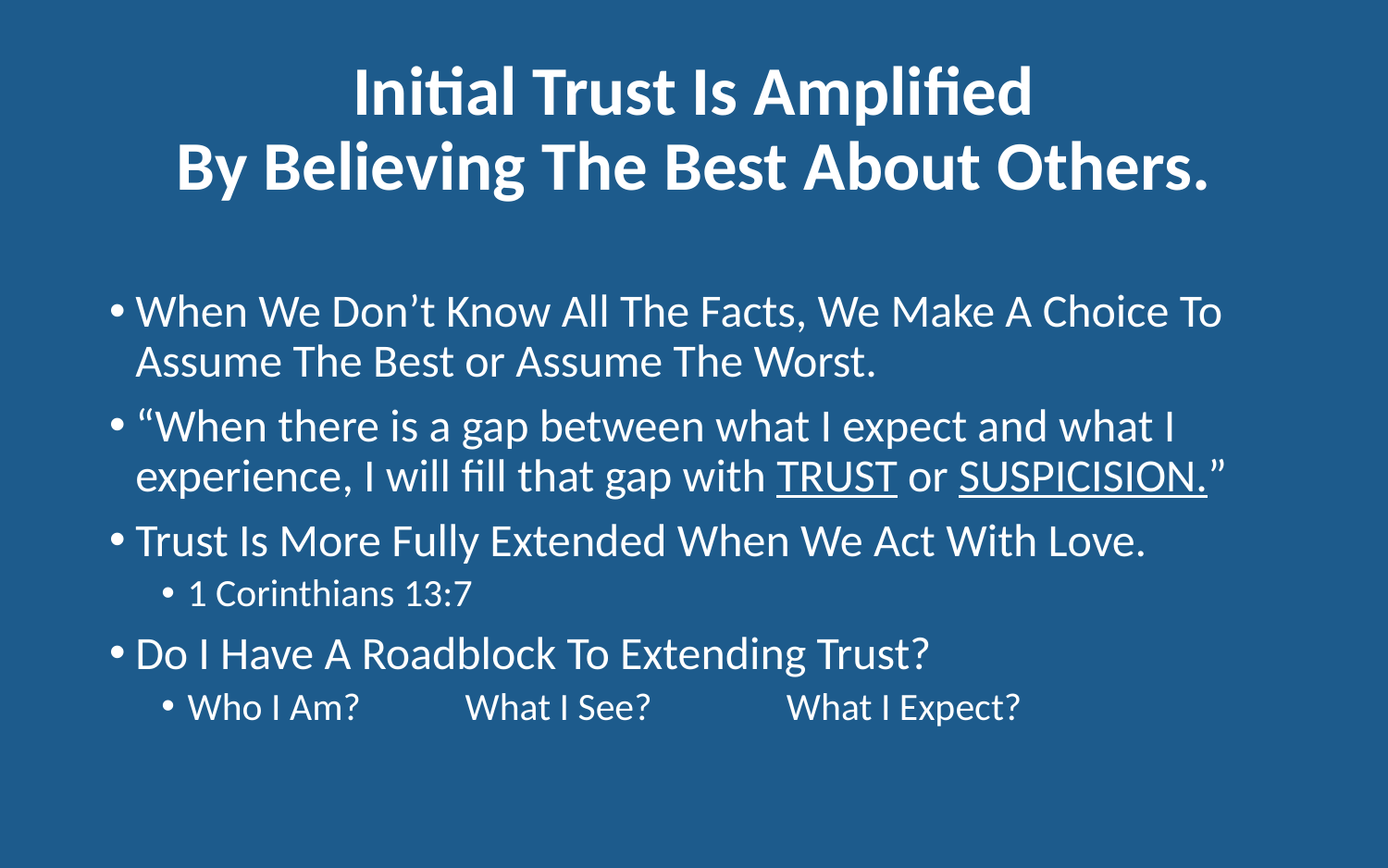

# Initial Trust Is Amplified By Believing The Best About Others.
When We Don’t Know All The Facts, We Make A Choice To Assume The Best or Assume The Worst.
“When there is a gap between what I expect and what I experience, I will fill that gap with TRUST or SUSPICISION.”
Trust Is More Fully Extended When We Act With Love.
1 Corinthians 13:7
Do I Have A Roadblock To Extending Trust?
Who I Am?	What I See?	     What I Expect?